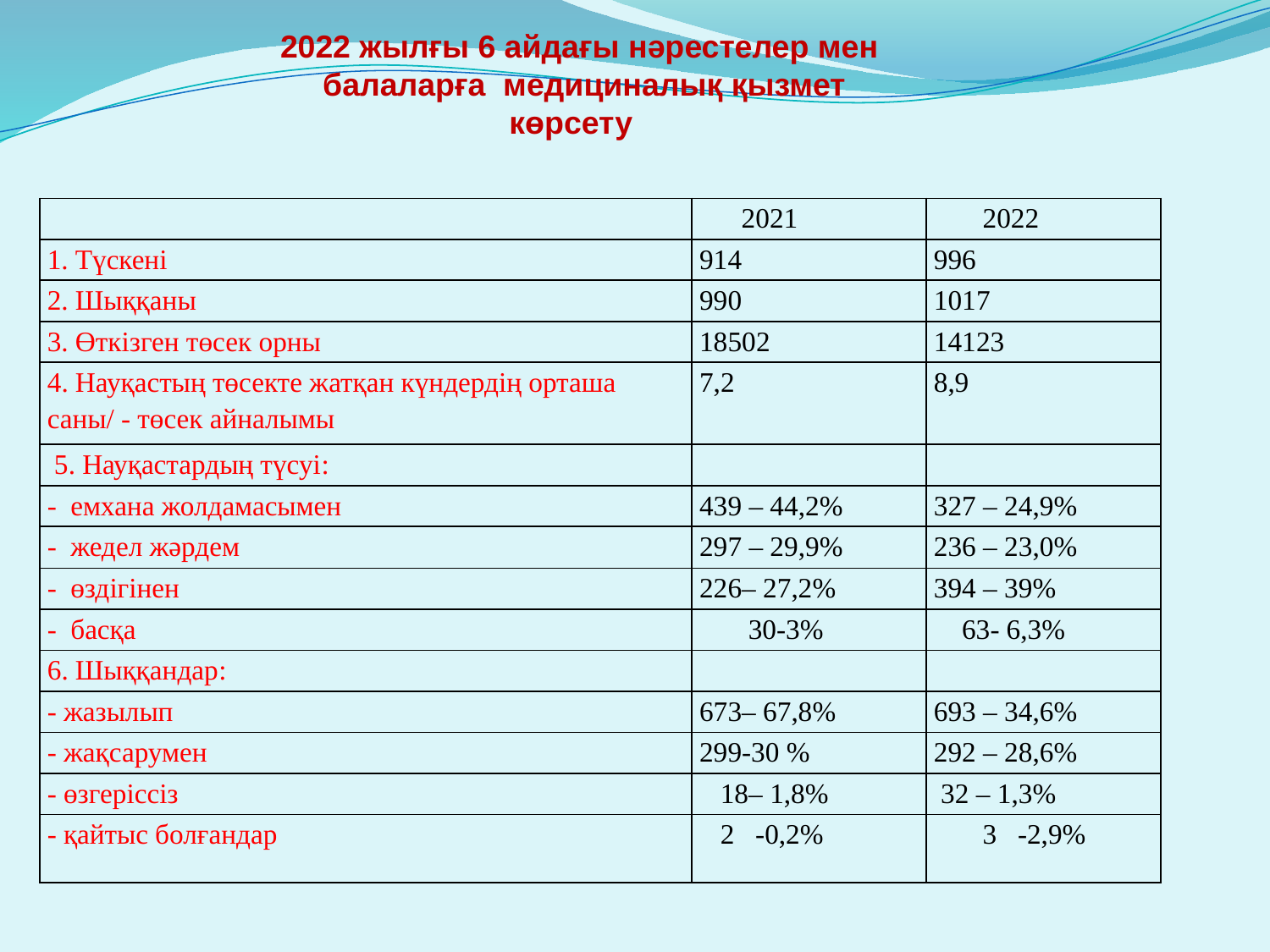

2022 жылғы 6 айдағы нәрестелер мен   балаларға  медициналық қызмет көрсету
|  | 2021 | 2022 |
| --- | --- | --- |
| 1. Түскені | 914 | 996 |
| 2. Шыққаны | 990 | 1017 |
| 3. Өткізген төсек орны | 18502 | 14123 |
| 4. Науқастың төсекте жатқан күндердің орташа саны/ - төсек айналымы | 7,2 | 8,9 |
| 5. Науқастардың түсуі: |  |  |
| - емхана жолдамасымен | 439 – 44,2% | 327 – 24,9% |
| - жедел жәрдем | 297 – 29,9% | 236 – 23,0% |
| - өздігінен | 226– 27,2% | 394 – 39% |
| - басқа | 30-3% | 63- 6,3% |
| 6. Шыққандар: |  |  |
| - жазылып | 673– 67,8% | 693 – 34,6% |
| - жақсарумен | 299-30 % | 292 – 28,6% |
| - өзгеріссіз | 18– 1,8% | 32 – 1,3% |
| - қайтыс болғандар | 2 -0,2% | 3 -2,9% |